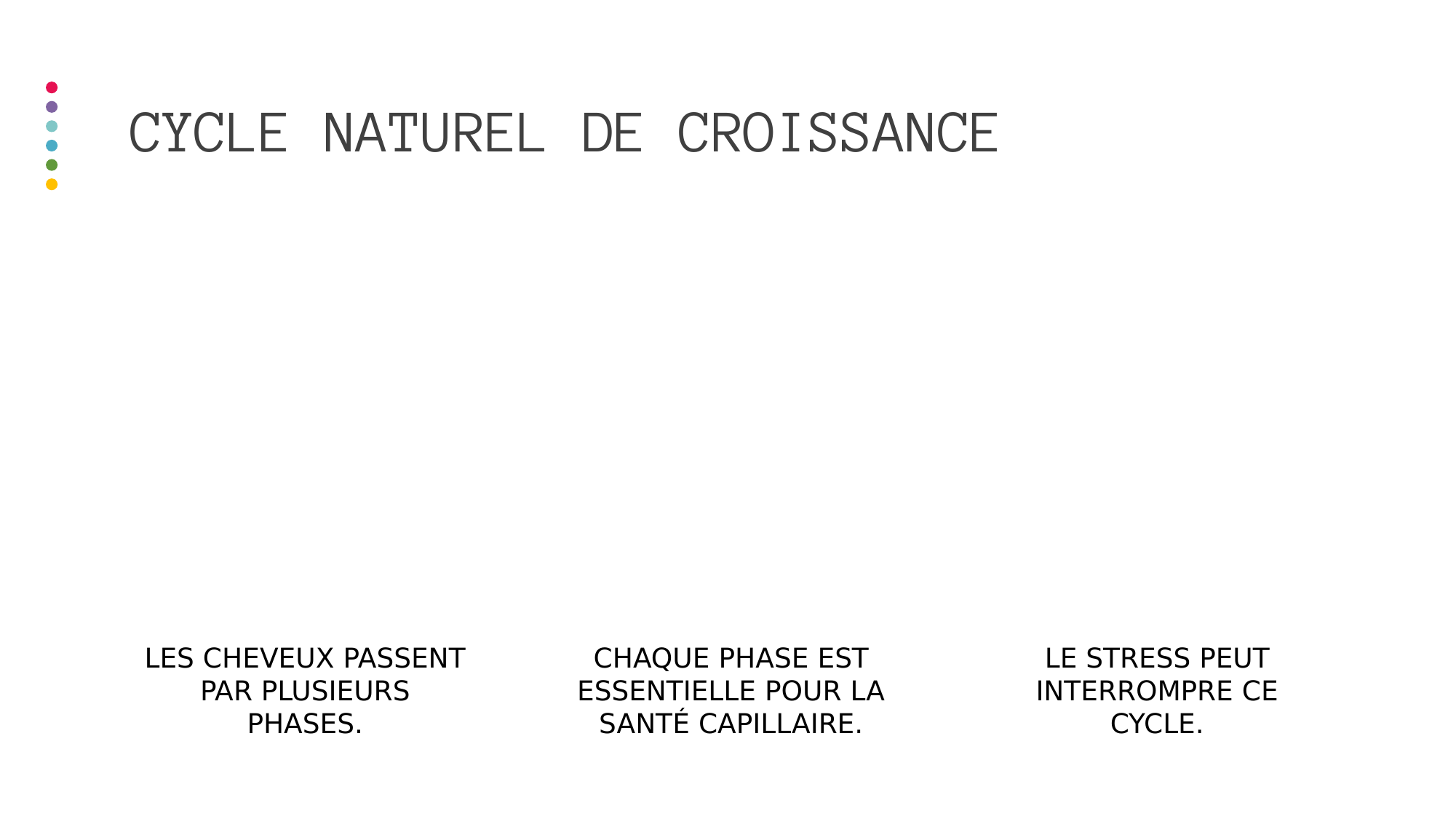

# Cycle naturel de croissance
Les cheveux passent par plusieurs phases.
Chaque phase est essentielle pour la santé capillaire.
Le stress peut interrompre ce cycle.